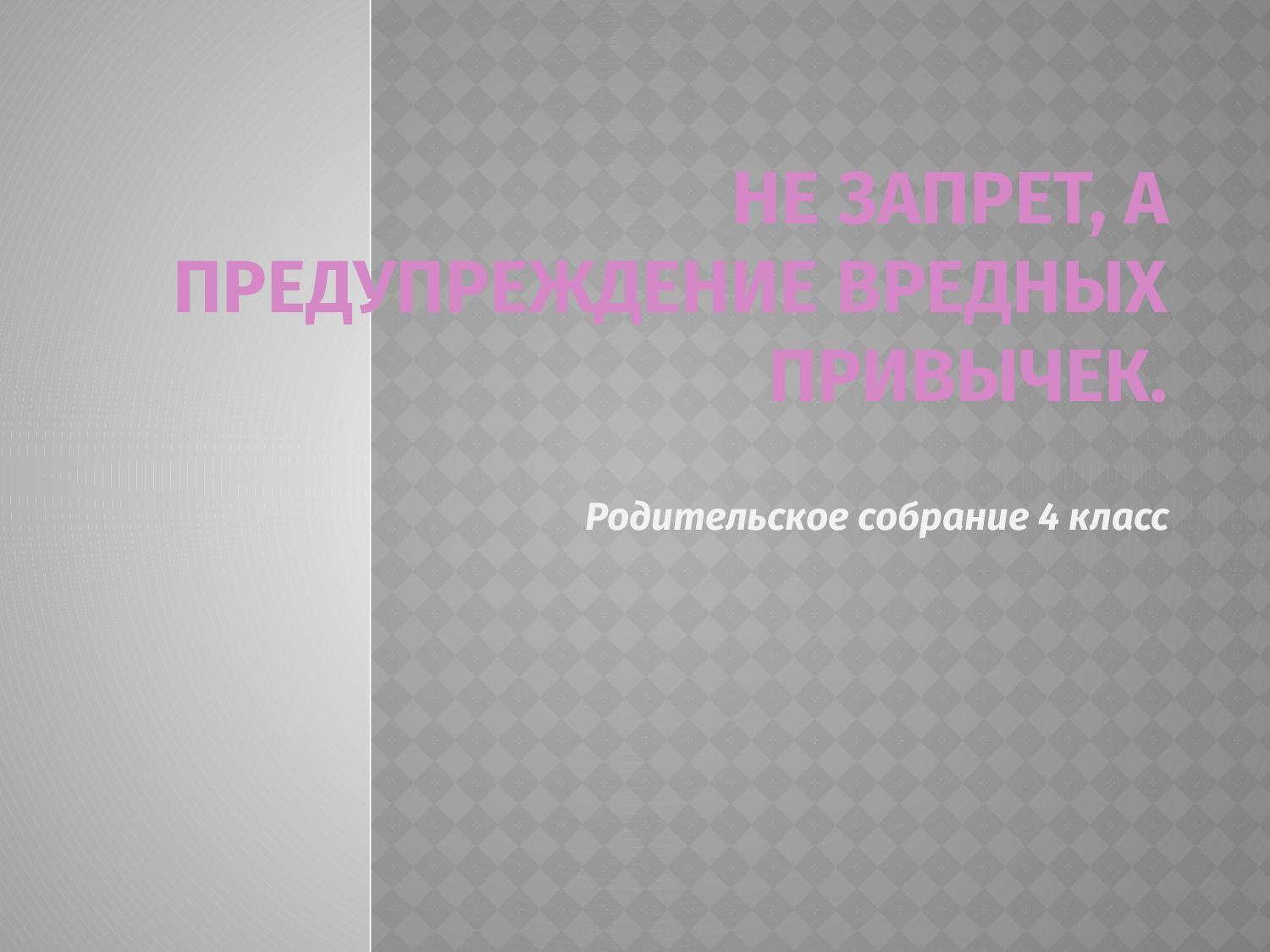

# Не запрет, а предупреждение вредных привычек.
Родительское собрание 4 класс